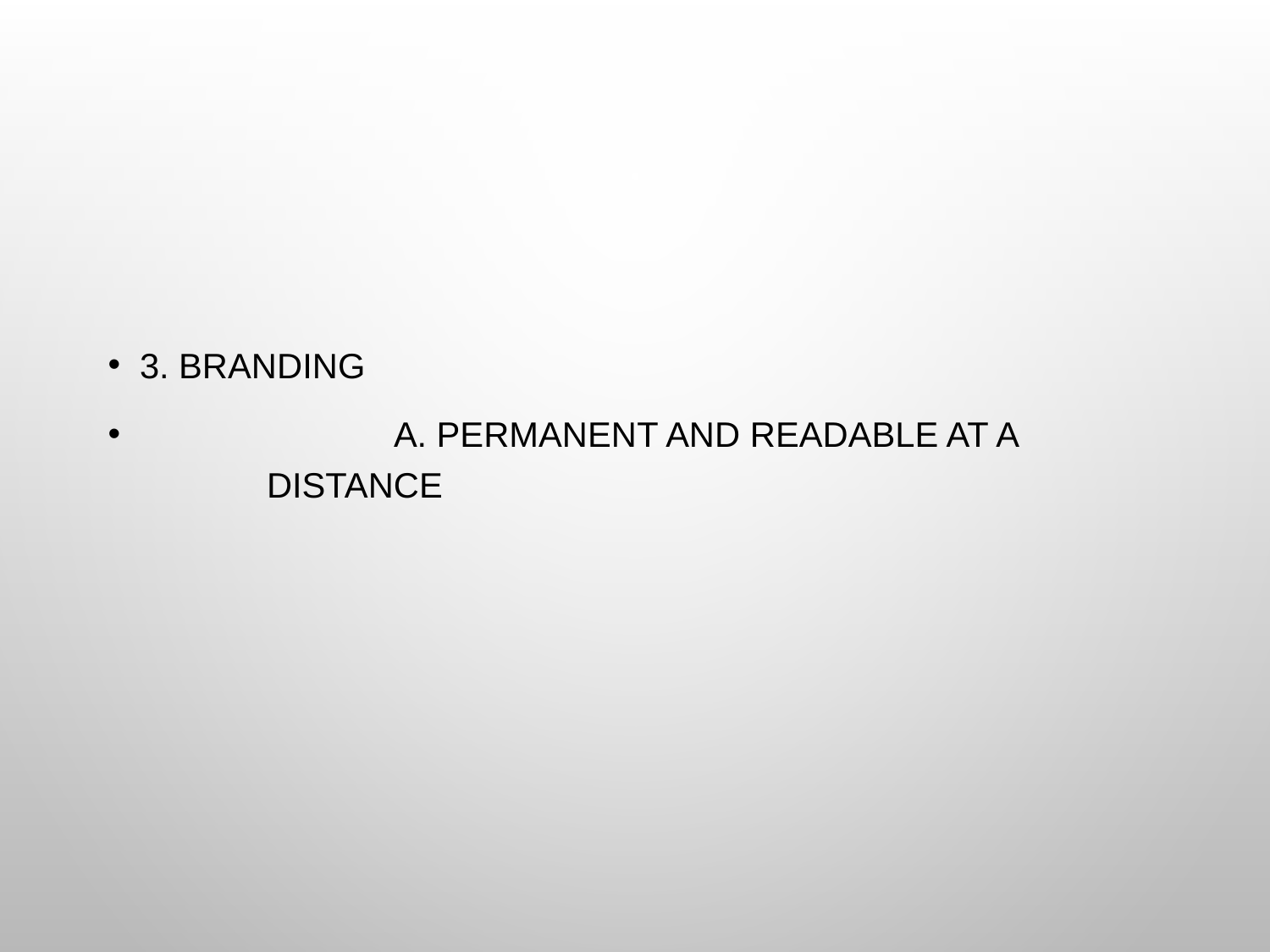

#
3. Branding
		a. Permanent and readable at a 			distance